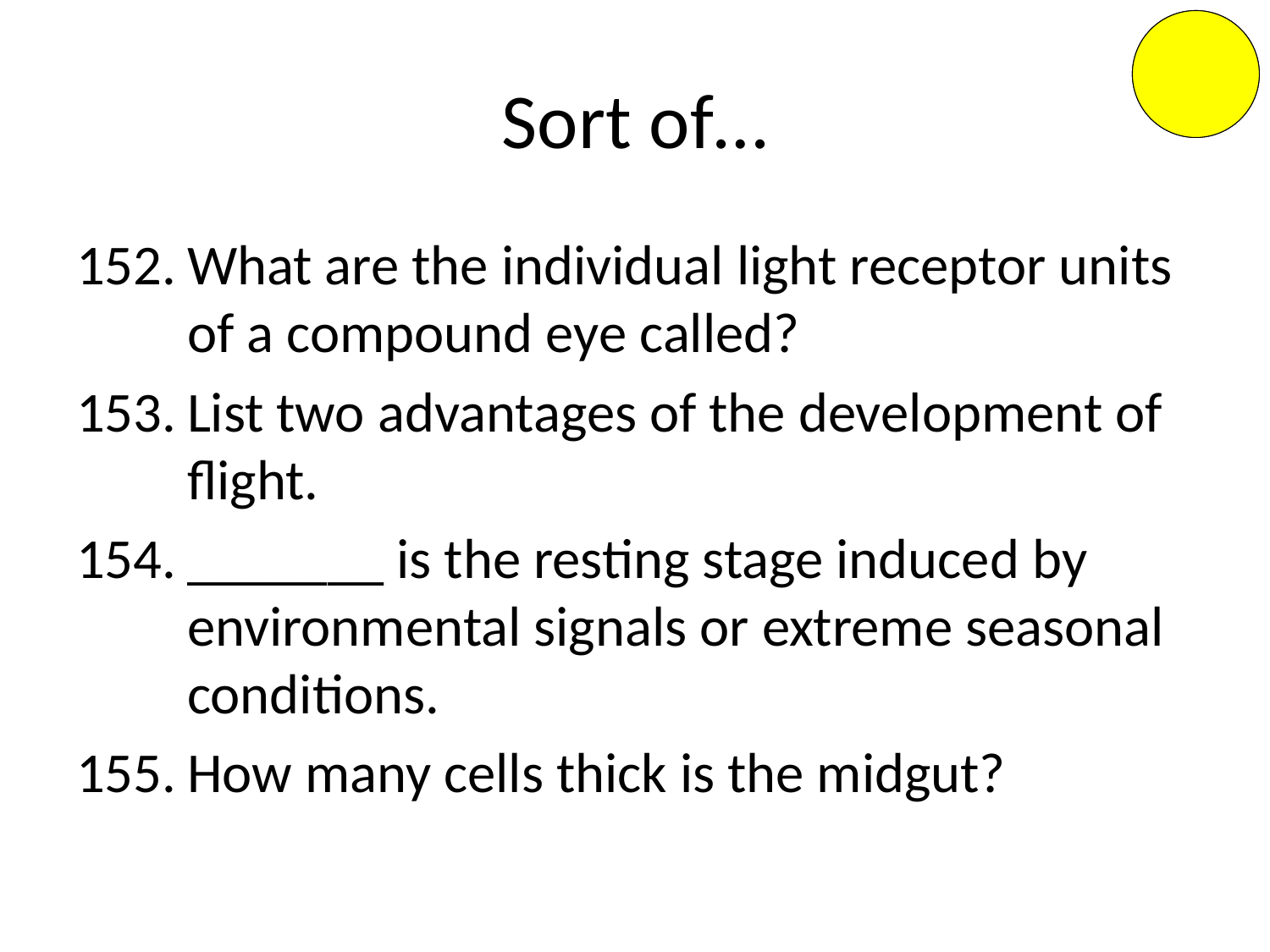

# Sort of…
5
4
3
2
1
What are the individual light receptor units of a compound eye called?
List two advantages of the development of flight.
_______ is the resting stage induced by environmental signals or extreme seasonal conditions.
How many cells thick is the midgut?